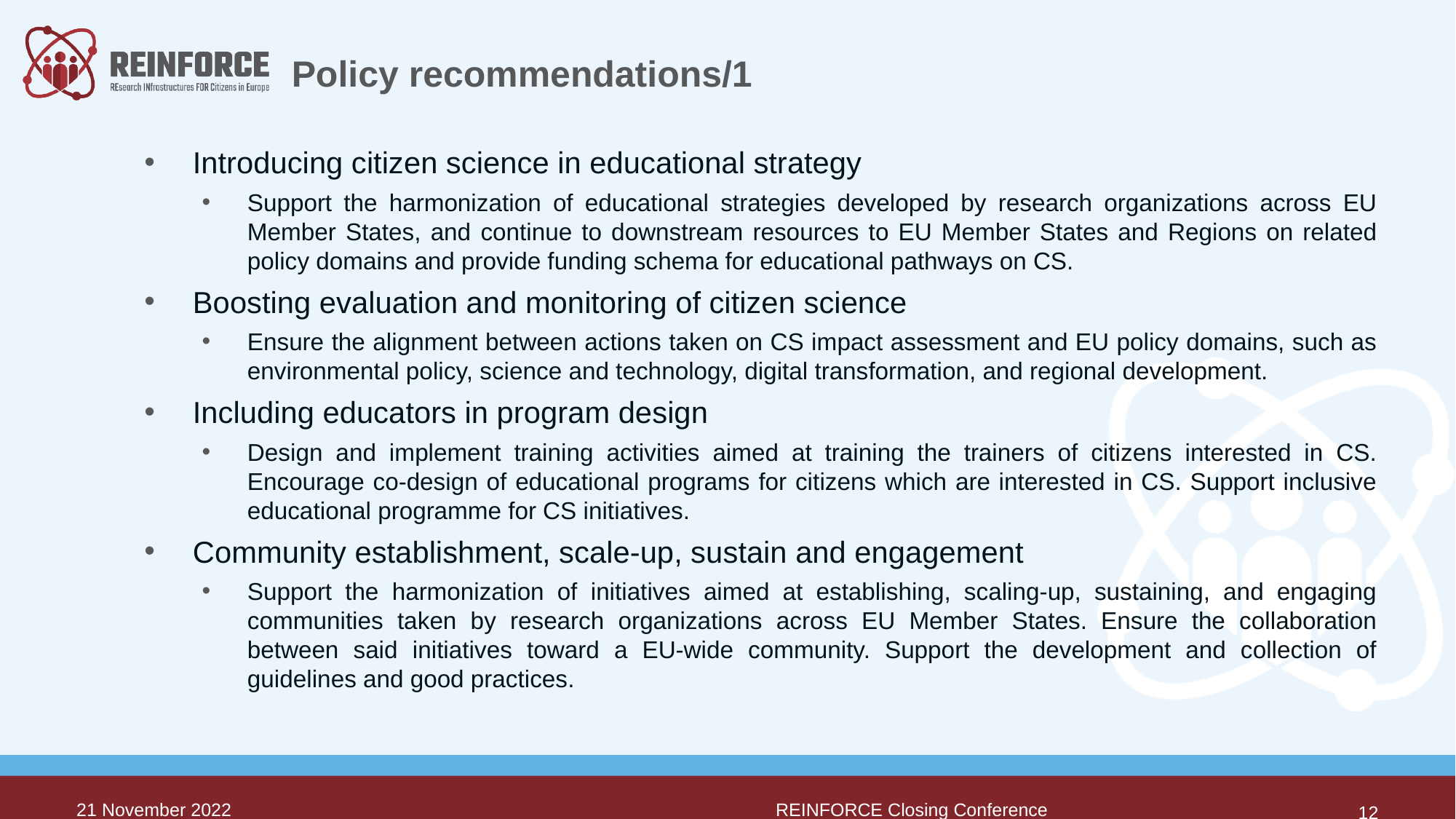

# Policy recommendations/1
Introducing citizen science in educational strategy
Support the harmonization of educational strategies developed by research organizations across EU Member States, and continue to downstream resources to EU Member States and Regions on related policy domains and provide funding schema for educational pathways on CS.
Boosting evaluation and monitoring of citizen science
Ensure the alignment between actions taken on CS impact assessment and EU policy domains, such as environmental policy, science and technology, digital transformation, and regional development.
Including educators in program design
Design and implement training activities aimed at training the trainers of citizens interested in CS. Encourage co-design of educational programs for citizens which are interested in CS. Support inclusive educational programme for CS initiatives.
Community establishment, scale-up, sustain and engagement
Support the harmonization of initiatives aimed at establishing, scaling-up, sustaining, and engaging communities taken by research organizations across EU Member States. Ensure the collaboration between said initiatives toward a EU-wide community. Support the development and collection of guidelines and good practices.

21 November 2022

				 REINFORCE Closing Conference
12